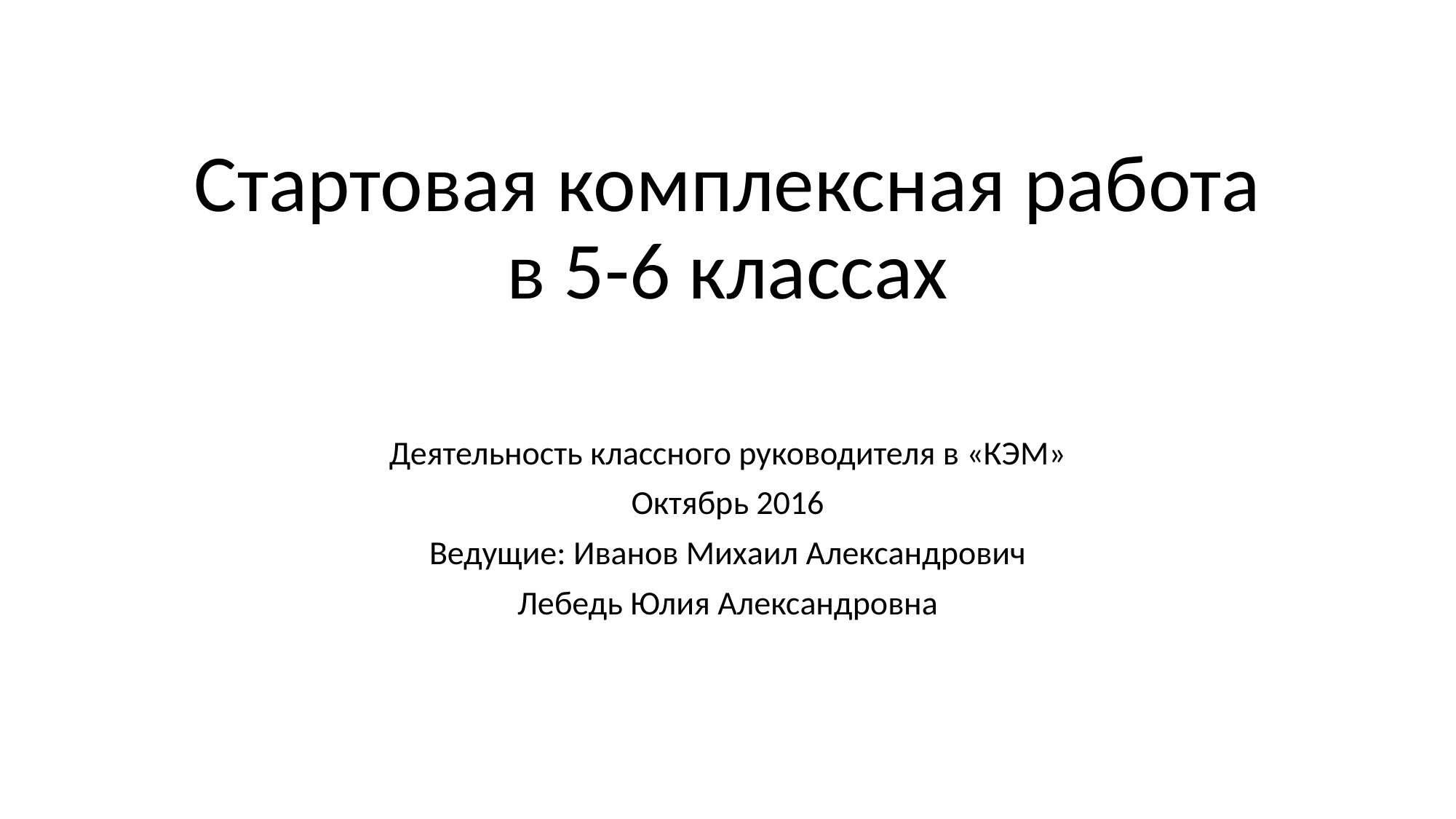

# Стартовая комплексная работа в 5-6 классах
Деятельность классного руководителя в «КЭМ»
Октябрь 2016
Ведущие: Иванов Михаил Александрович
Лебедь Юлия Александровна